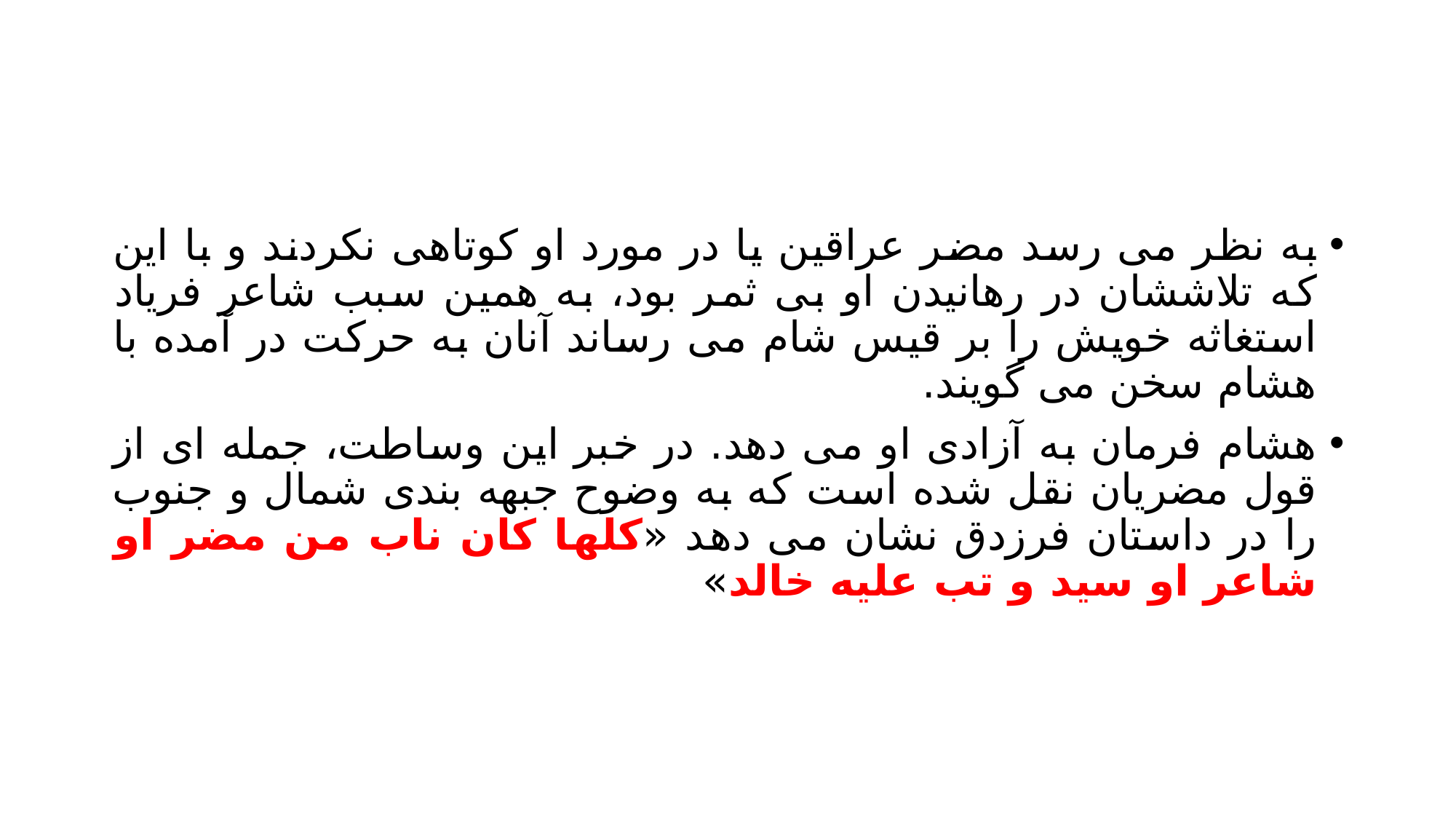

#
به نظر می رسد مضر عراقین یا در مورد او کوتاهی نکردند و با این که تلاششان در رهانیدن او بی ثمر بود، به همین سبب شاعر فریاد استغاثه خویش را بر قیس شام می رساند آنان به حرکت در آمده با هشام سخن می گویند.
هشام فرمان به آزادی او می دهد. در خبر این وساطت، جمله ای از قول مضریان نقل شده است که به وضوح جبهه بندی شمال و جنوب را در داستان فرزدق نشان می دهد «کلها کان ناب من مضر او شاعر او سید و تب علیه خالد»